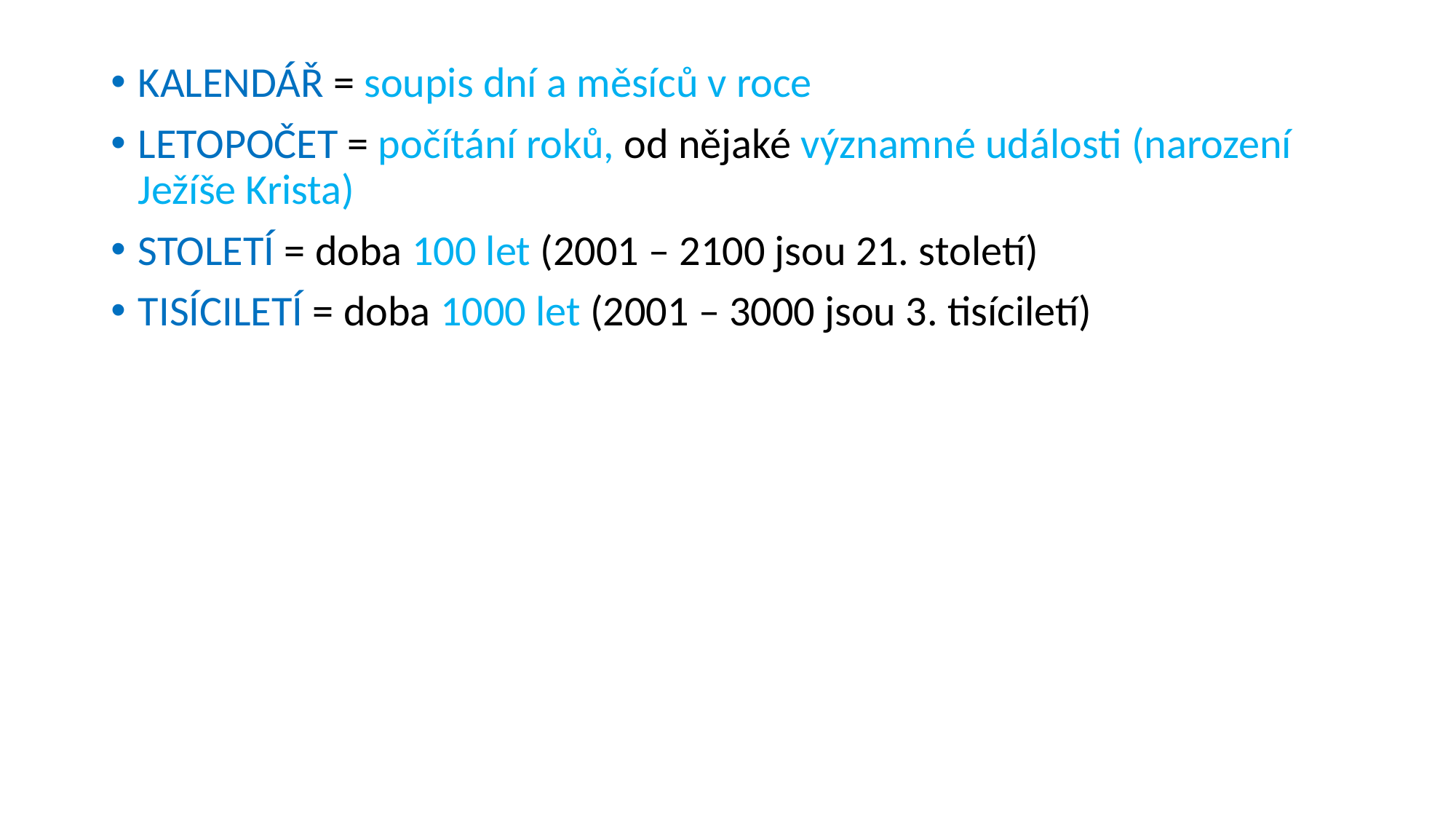

KALENDÁŘ = soupis dní a měsíců v roce
LETOPOČET = počítání roků, od nějaké významné události (narození Ježíše Krista)
STOLETÍ = doba 100 let (2001 – 2100 jsou 21. století)
TISÍCILETÍ = doba 1000 let (2001 – 3000 jsou 3. tisíciletí)